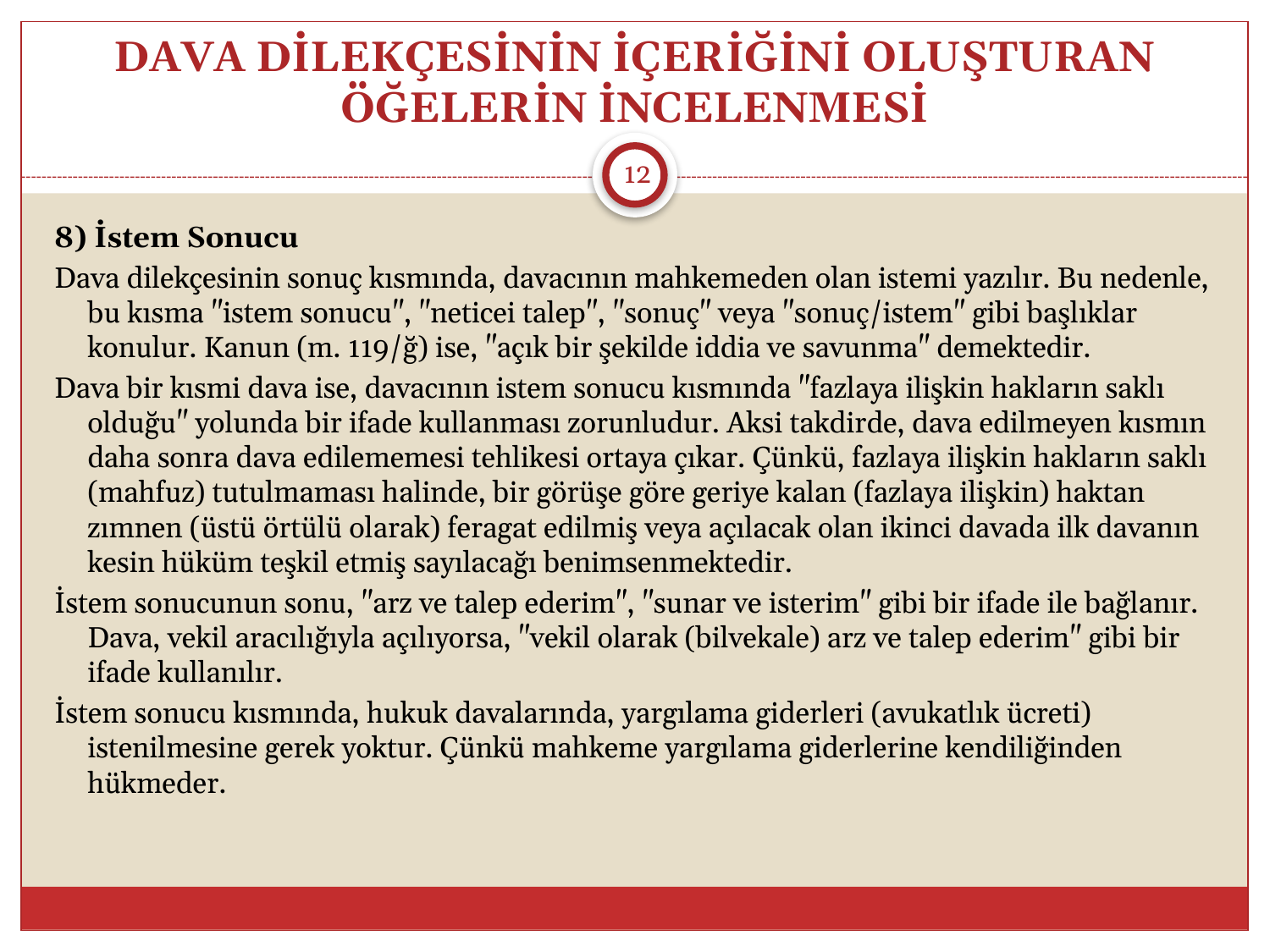

# DAVA DİLEKÇESİNİN İÇERİĞİNİ OLUŞTURAN ÖĞELERİN İNCELENMESİ
12
8) İstem Sonucu
Dava dilekçesinin sonuç kısmında, davacının mahkemeden olan istemi yazılır. Bu nedenle, bu kısma "istem sonucu", "neticei talep", "sonuç" veya "sonuç/istem" gibi başlıklar konulur. Kanun (m. 119/ğ) ise, "açık bir şekilde iddia ve savunma" demektedir.
Dava bir kısmi dava ise, davacının istem sonucu kısmında "fazlaya ilişkin hakların saklı olduğu" yolunda bir ifade kullanması zorunludur. Aksi takdirde, dava edilmeyen kısmın daha sonra dava edilememesi tehlikesi ortaya çıkar. Çünkü, fazlaya ilişkin hakların saklı (mahfuz) tutulmaması halinde, bir görüşe göre geriye kalan (fazlaya ilişkin) haktan zımnen (üstü örtülü olarak) feragat edilmiş veya açılacak olan ikinci davada ilk davanın kesin hüküm teşkil etmiş sayılacağı benimsenmektedir.
İstem sonucunun sonu, "arz ve talep ederim", "sunar ve isterim" gibi bir ifade ile bağlanır. Dava, vekil aracılığıyla açılıyorsa, "vekil olarak (bilvekale) arz ve talep ederim" gibi bir ifade kullanılır.
İstem sonucu kısmında, hukuk davalarında, yargılama giderleri (avukatlık ücreti) istenilmesine gerek yoktur. Çünkü mahkeme yargılama giderlerine kendiliğinden hükmeder.